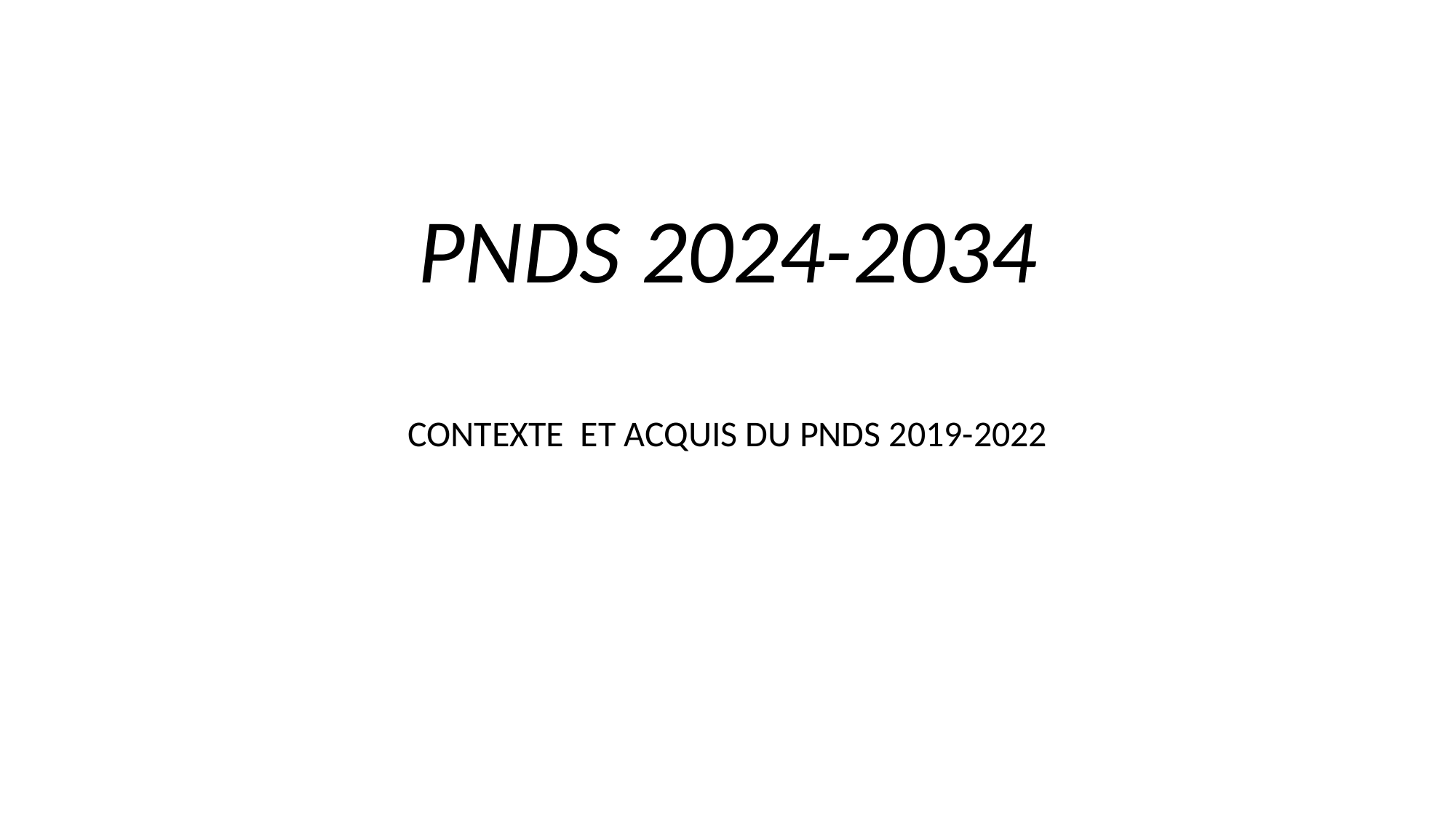

# PNDS 2024-2034
CONTEXTE  ET ACQUIS DU PNDS 2019-2022